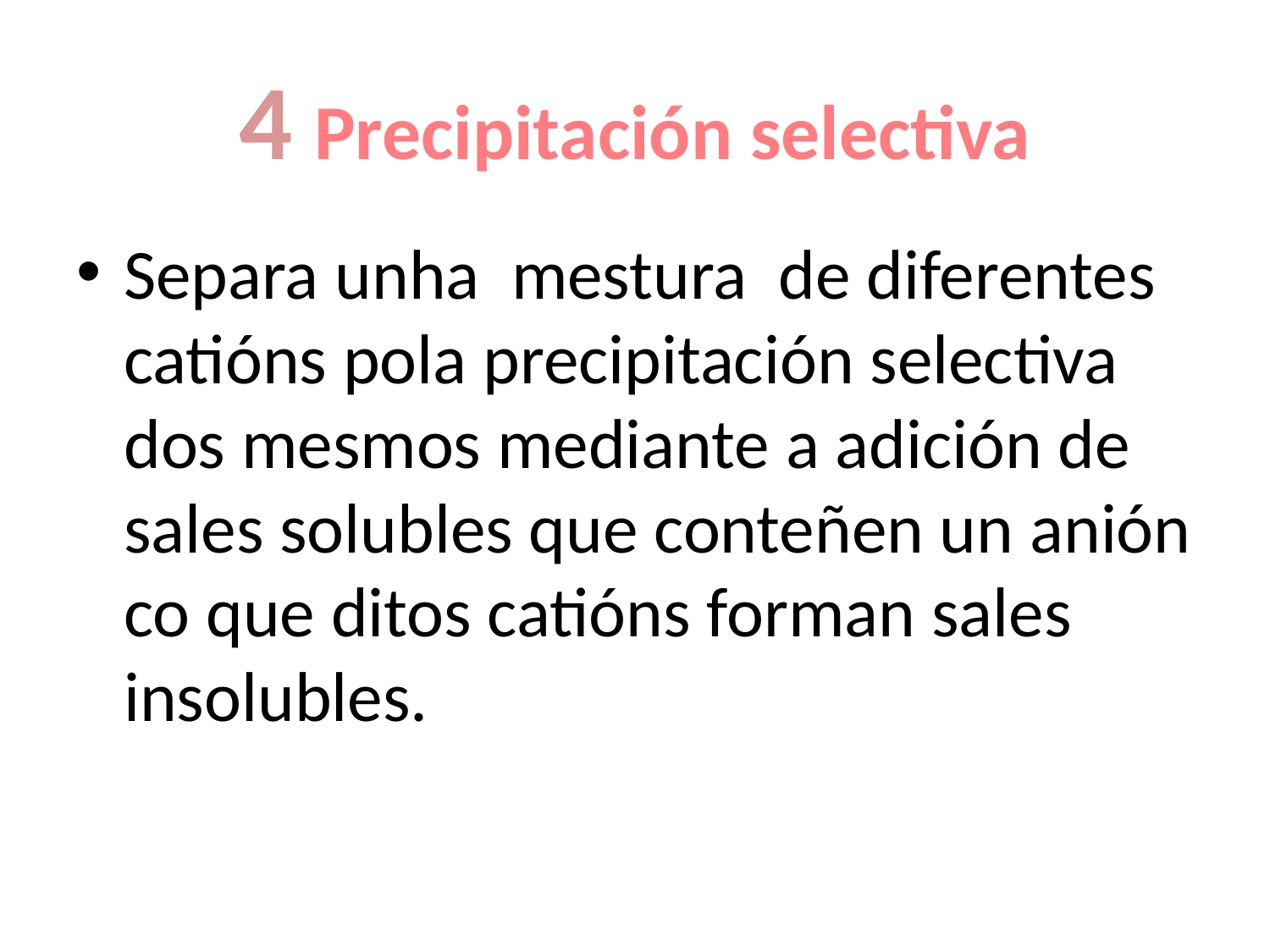

En ocasiones es posible. Esta precipitación selectiva vendrá en función de la cantidad de anión añadida y los valores correspondientes de Kps.
# 4 Precipitación selectiva
Separa unha  mestura  de diferentes catións pola precipitación selectiva dos mesmos mediante a adición de sales solubles que conteñen un anión co que ditos catións forman sales insolubles.